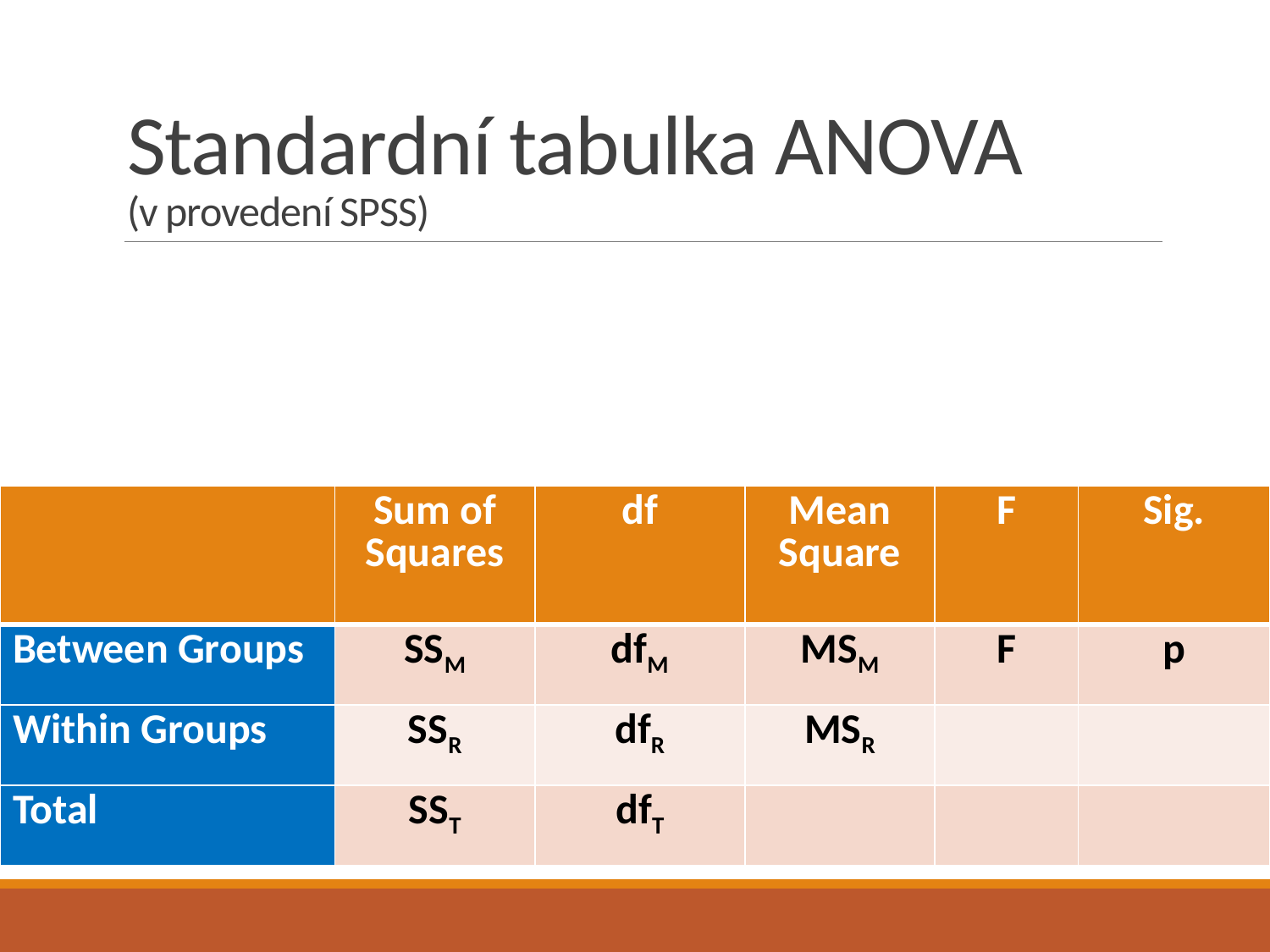

# Standardní tabulka ANOVA (v provedení SPSS)
|  | Sum of Squares | df | Mean Square | F | Sig. |
| --- | --- | --- | --- | --- | --- |
| Between Groups | SSM | dfM | MSM | F | p |
| Within Groups | SSR | dfR | MSR |  |  |
| Total | SST | dfT |  |  |  |